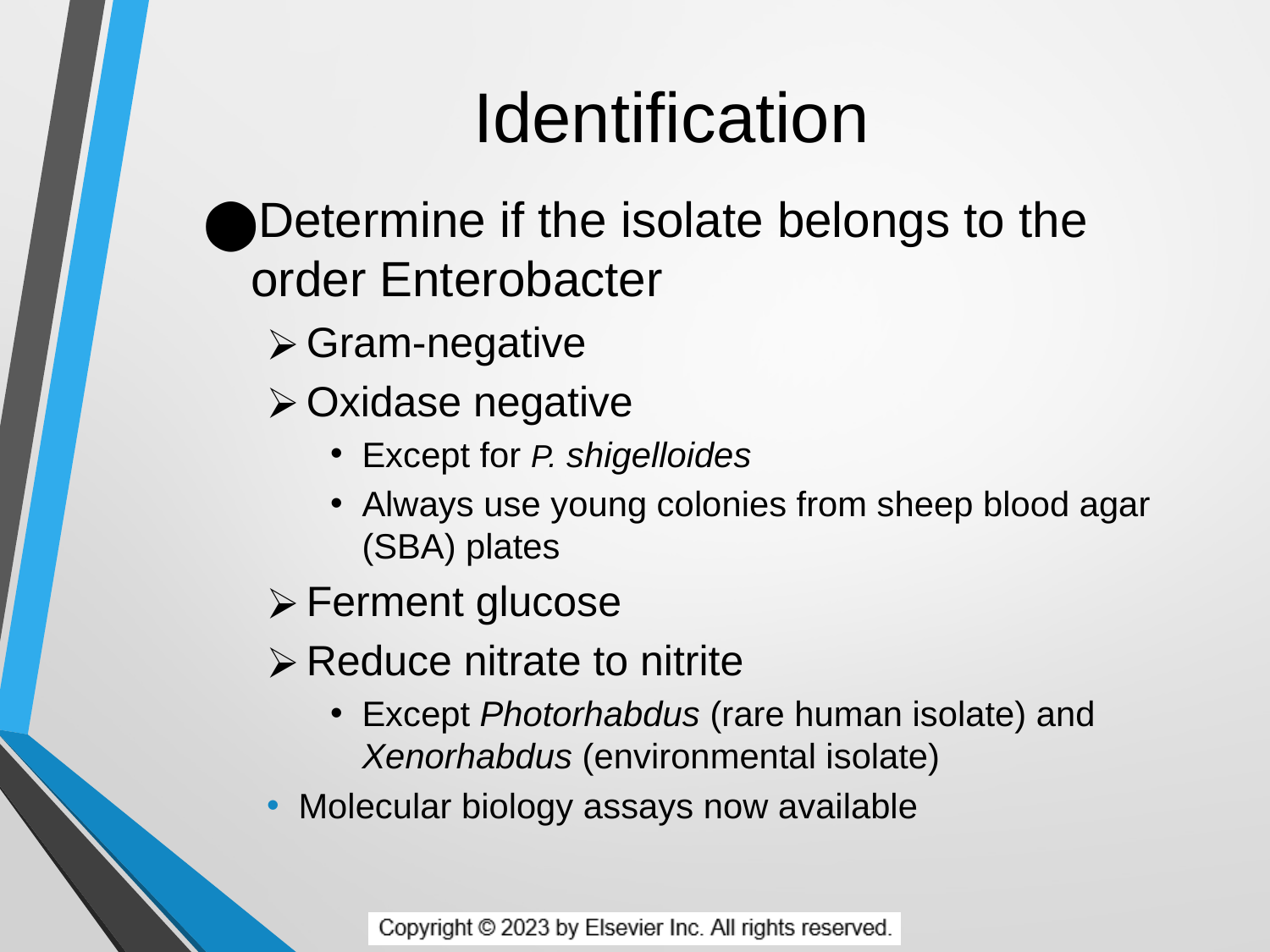

# Identification
Determine if the isolate belongs to the order Enterobacter
Gram-negative
Oxidase negative
Except for P. shigelloides
Always use young colonies from sheep blood agar (SBA) plates
Ferment glucose
Reduce nitrate to nitrite
Except Photorhabdus (rare human isolate) and Xenorhabdus (environmental isolate)
Molecular biology assays now available